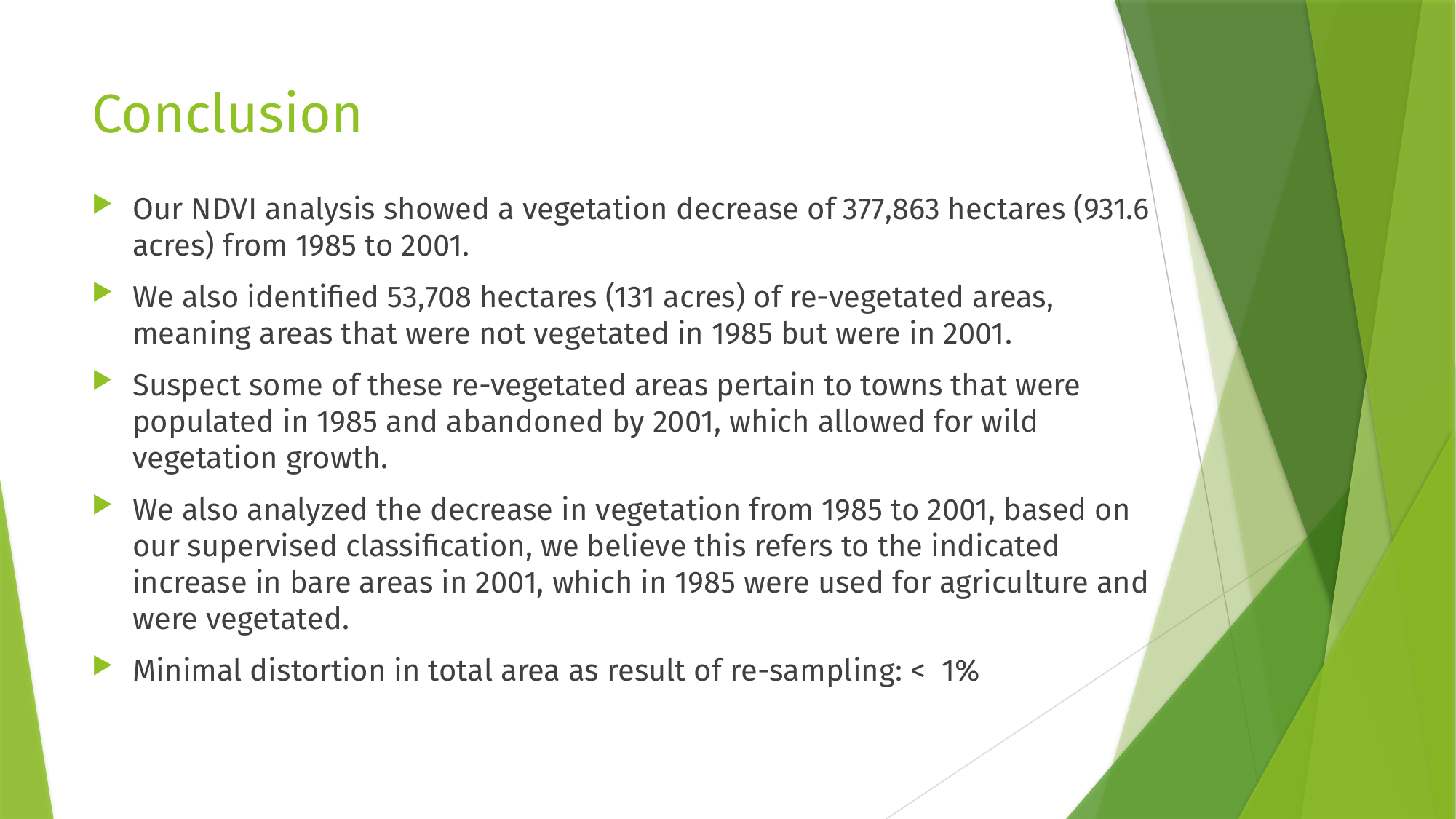

# Conclusion

Our NDVI analysis showed a vegetation decrease of 377,863 hectares (931.6 acres) from 1985 to 2001.
We also identified 53,708 hectares (131 acres) of re-vegetated areas, meaning areas that were not vegetated in 1985 but were in 2001.
Suspect some of these re-vegetated areas pertain to towns that were populated in 1985 and abandoned by 2001, which allowed for wild vegetation growth.
We also analyzed the decrease in vegetation from 1985 to 2001, based on our supervised classification, we believe this refers to the indicated increase in bare areas in 2001, which in 1985 were used for agriculture and were vegetated.
Minimal distortion in total area as result of re-sampling: <  1%